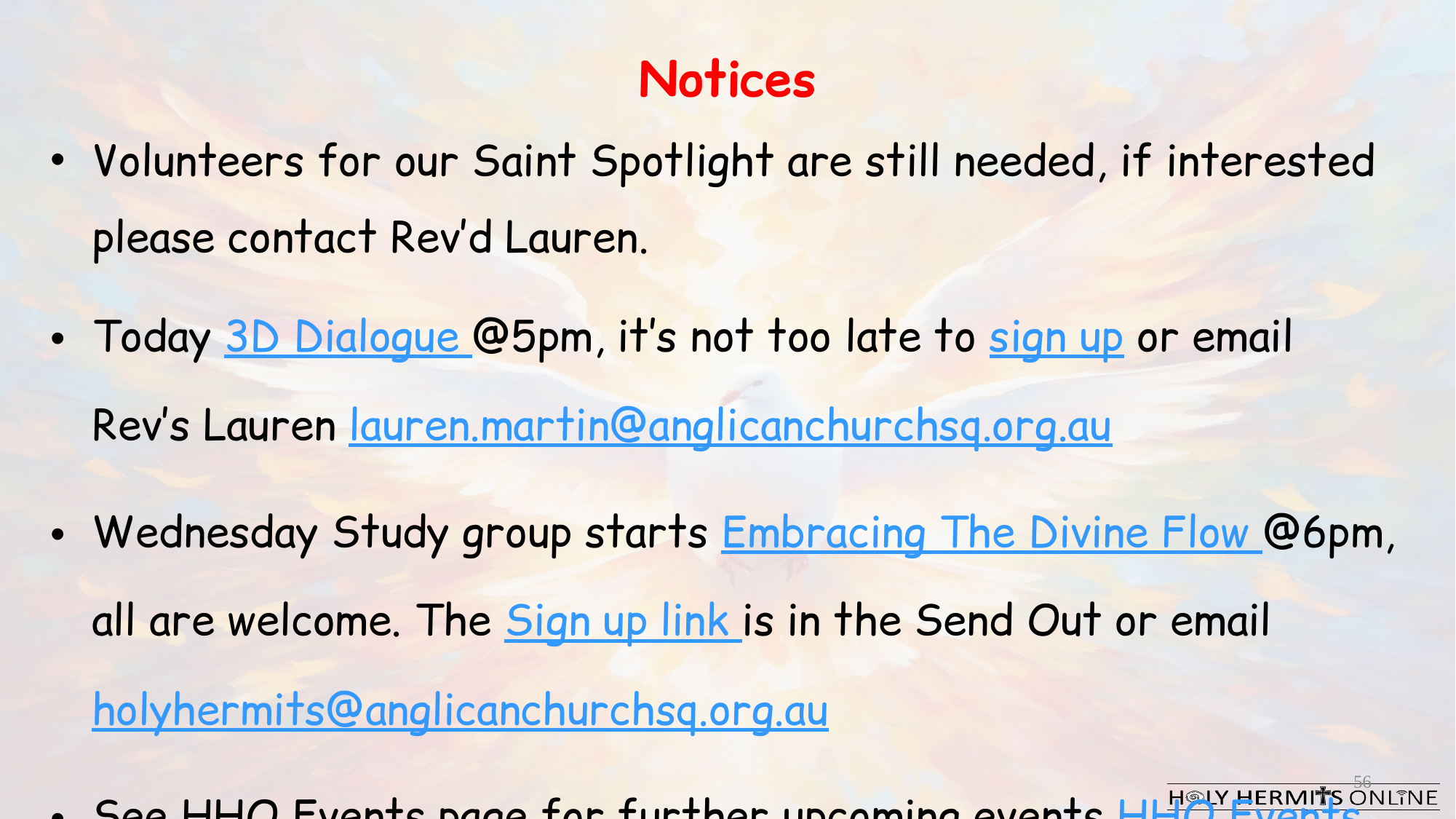

Notices
Volunteers for our Saint Spotlight are still needed, if interested please contact Rev’d Lauren.
Today 3D Dialogue @5pm, it’s not too late to sign up or email Rev’s Lauren lauren.martin@anglicanchurchsq.org.au
Wednesday Study group starts Embracing The Divine Flow @6pm, all are welcome. The Sign up link is in the Send Out or email holyhermits@anglicanchurchsq.org.au
See HHO Events page for further upcoming events HHO Events
56